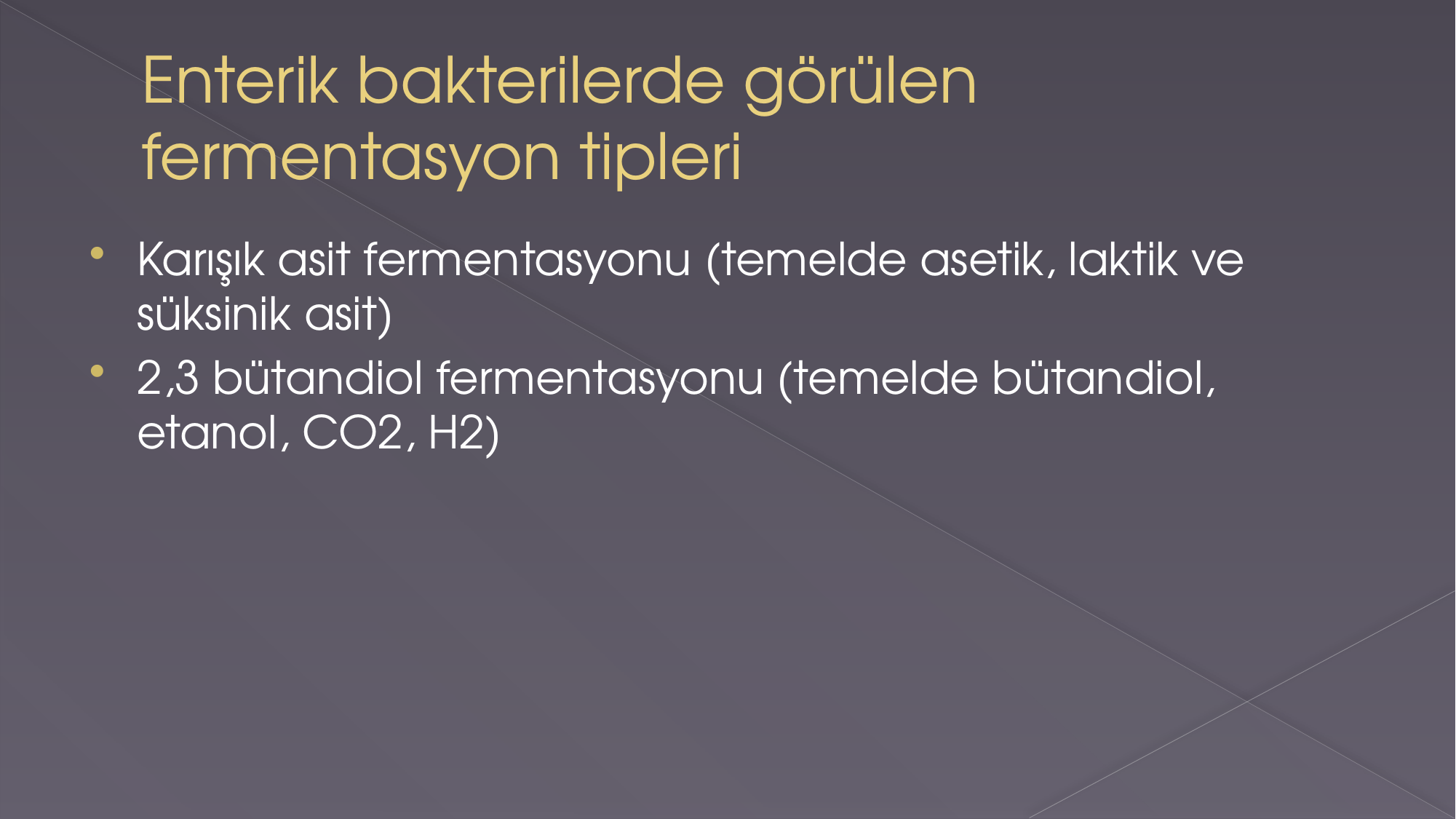

# Enterik bakterilerde görülen fermentasyon tipleri
Karışık asit fermentasyonu (temelde asetik, laktik ve süksinik asit)
2,3 bütandiol fermentasyonu (temelde bütandiol, etanol, CO2, H2)